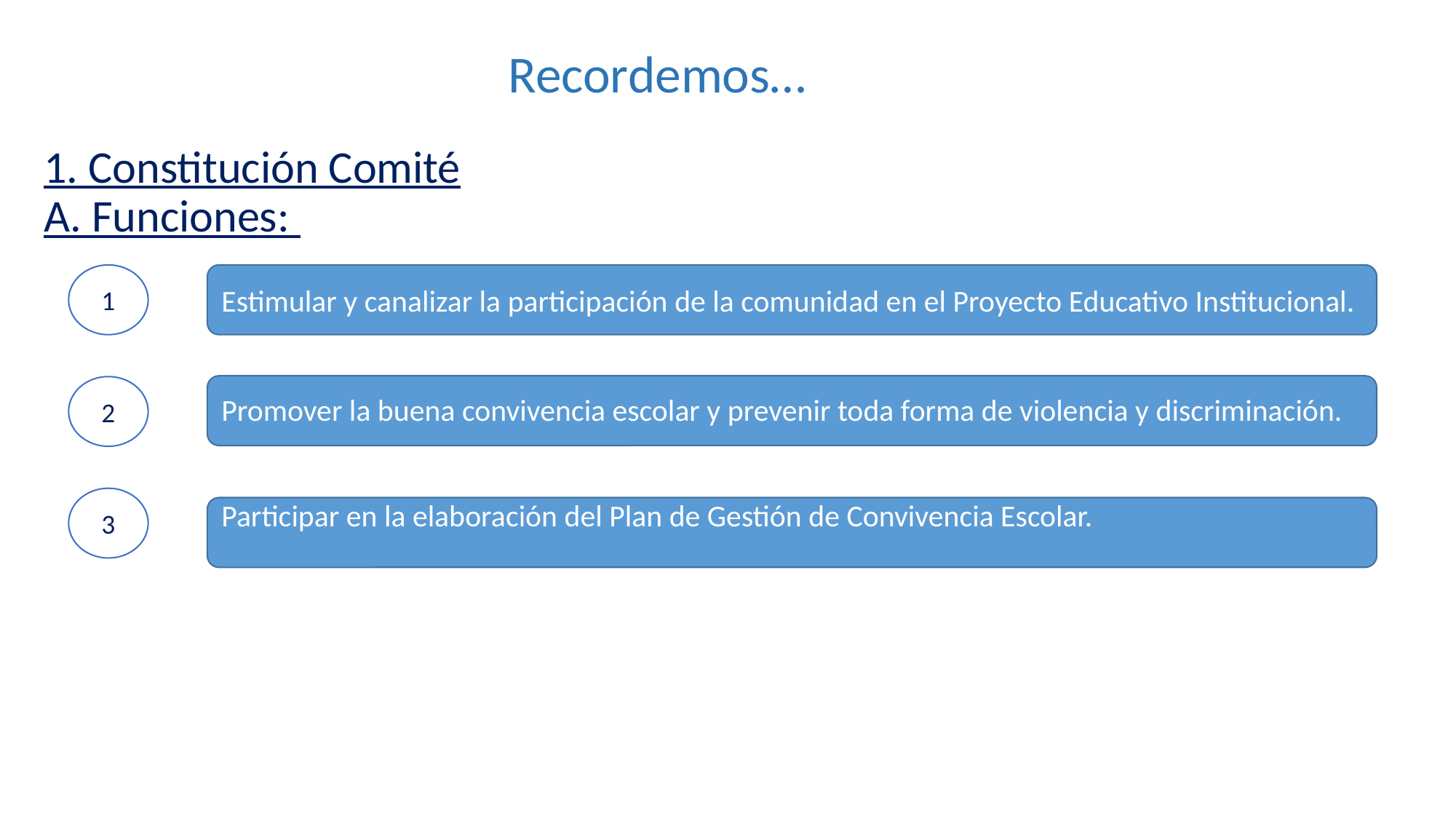

# Recordemos…
1. Constitución Comité
A. Funciones:

1

Estimular y canalizar la participación de la comunidad en el Proyecto Educativo Institucional.

Promover la buena convivencia escolar y prevenir toda forma de violencia y discriminación.

2
3
Participar en la elaboración del Plan de Gestión de Convivencia Escolar.